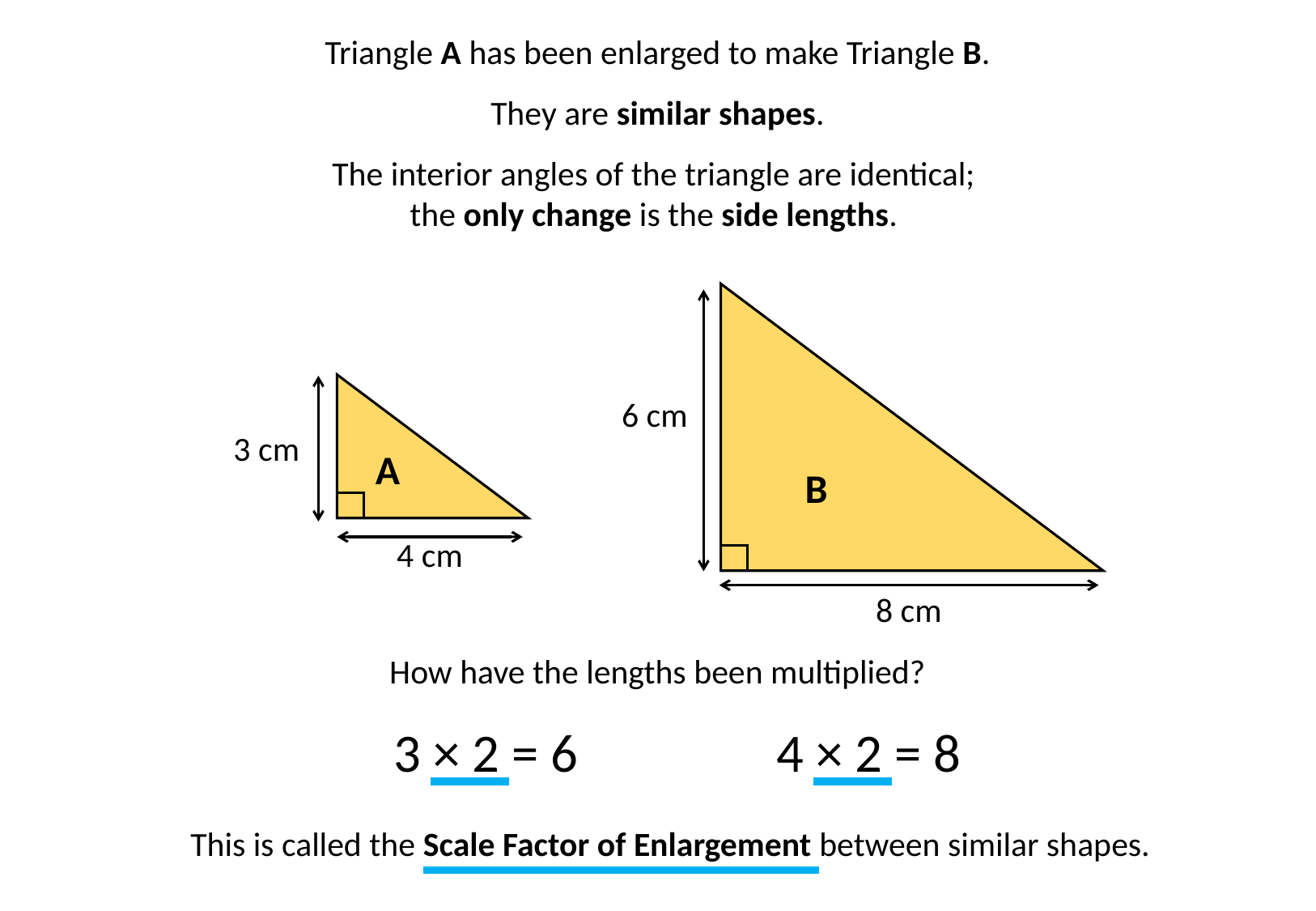

Triangle A has been enlarged to make Triangle B.

They are similar shapes.

The interior angles of the triangle are identical;
the only change is the side lengths.

6 cm
3 cm
A
B

4 cm

8 cm
How have the lengths been multiplied?
3 × 2 = 6
4 × 2 = 8
This is called the Scale Factor of Enlargement between similar shapes.